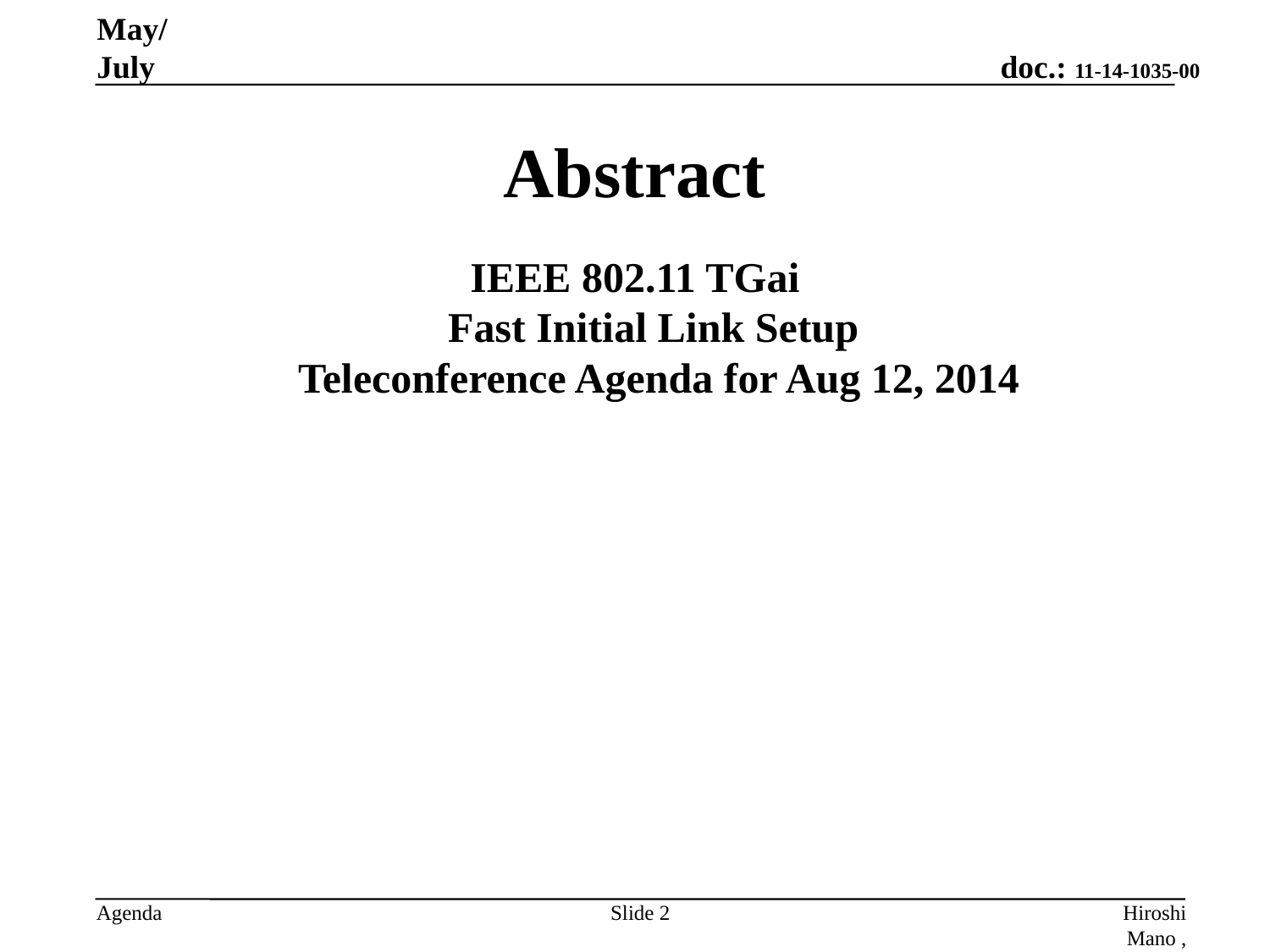

May/July
# Abstract
IEEE 802.11 TGai
Fast Initial Link Setup
Teleconference Agenda for Aug 12, 2014
Slide 2
Hiroshi Mano , Koden-TI